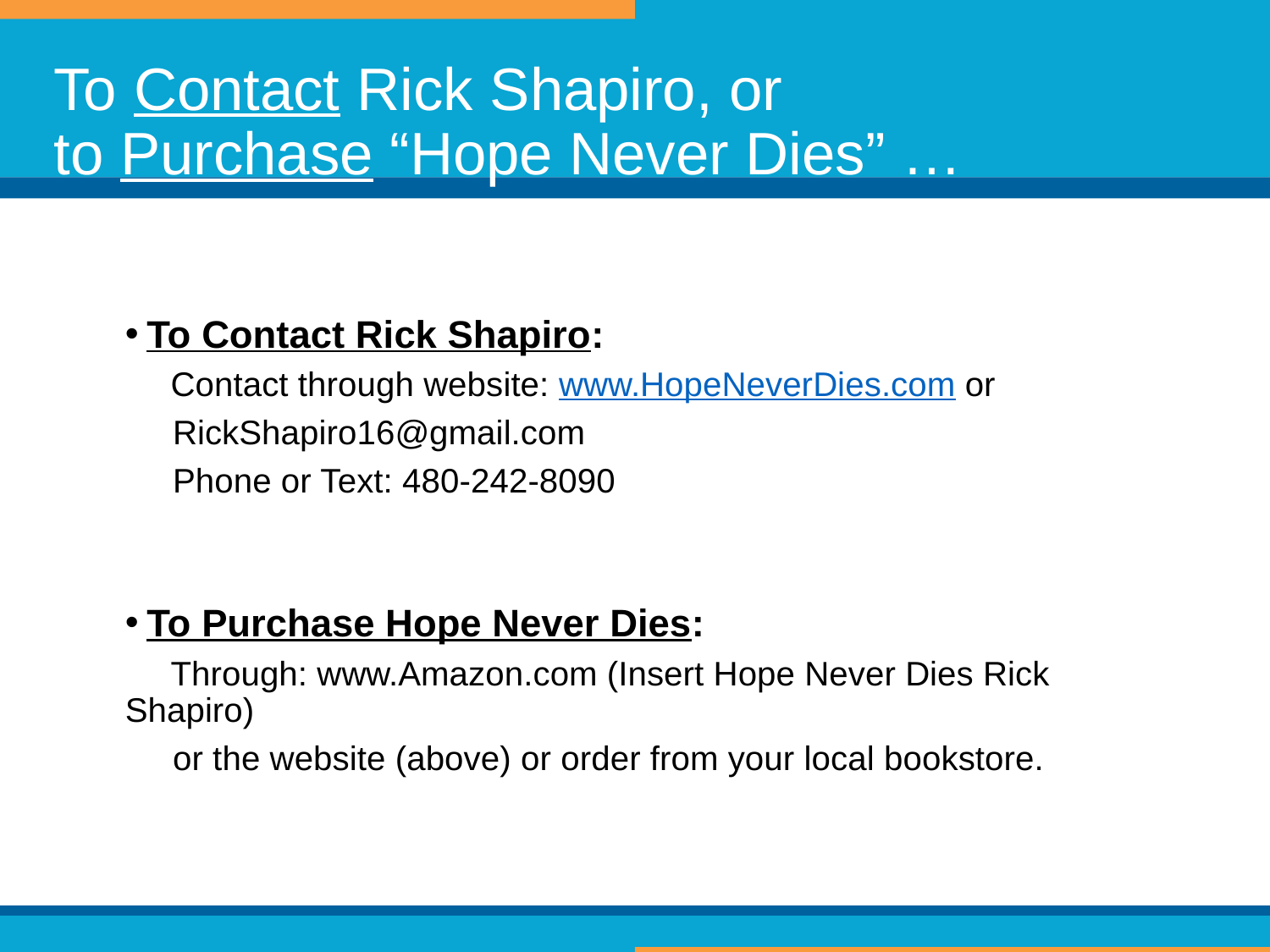

# To Contact Rick Shapiro, or to Purchase “Hope Never Dies” …
To Contact Rick Shapiro:
     Contact through website: www.HopeNeverDies.com or
     RickShapiro16@gmail.com
     Phone or Text: 480-242-8090

To Purchase Hope Never Dies:
     Through: www.Amazon.com (Insert Hope Never Dies Rick Shapiro)
     or the website (above) or order from your local bookstore.